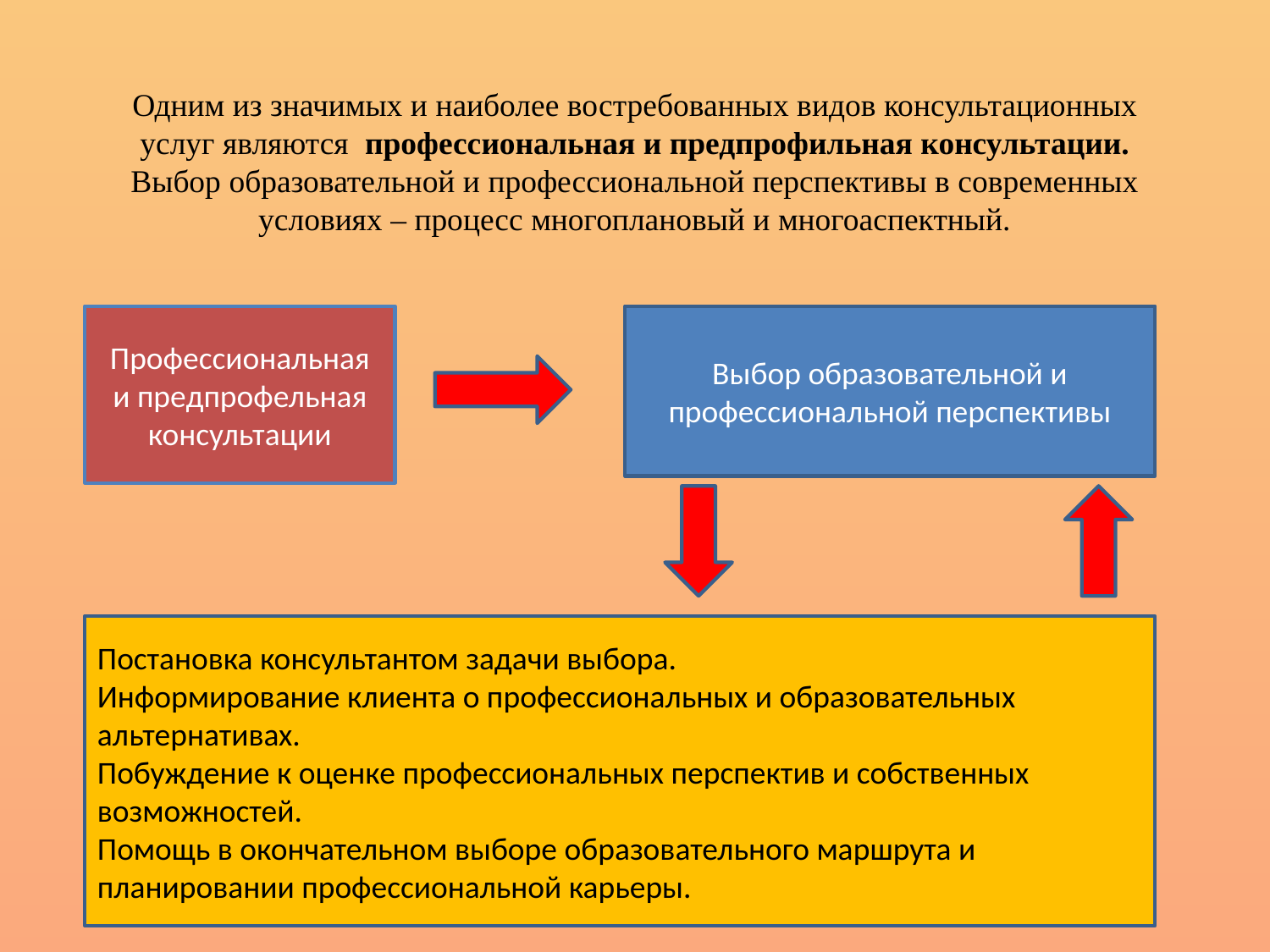

# Одним из значимых и наиболее востребованных видов консультационных услуг являются  профессиональная и предпрофильная консультации. Выбор образовательной и профессиональной перспективы в современных условиях – процесс многоплановый и многоаспектный.
Профессиональная
и предпрофельная
консультации
Выбор образовательной и профессиональной перспективы

Постановка консультантом задачи выбора.
Информирование клиента о профессиональных и образовательных альтернативах.
Побуждение к оценке профессиональных перспектив и собственных возможностей.
Помощь в окончательном выборе образовательного маршрута и планировании профессиональной карьеры.